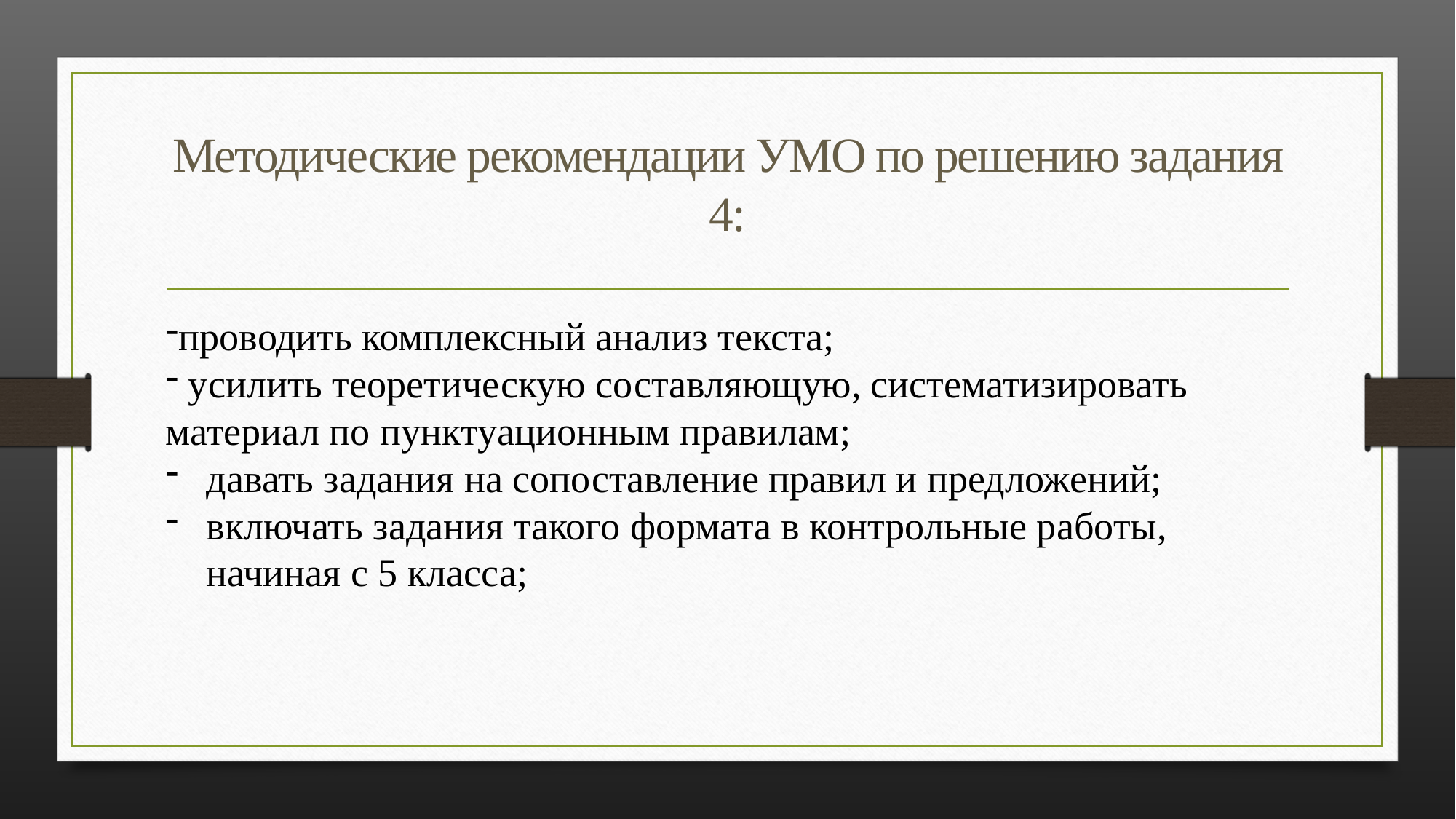

# Методические рекомендации УМО по решению задания 4:
проводить комплексный анализ текста;
 усилить теоретическую составляющую, систематизировать материал по пунктуационным правилам;
давать задания на сопоставление правил и предложений;
включать задания такого формата в контрольные работы, начиная с 5 класса;